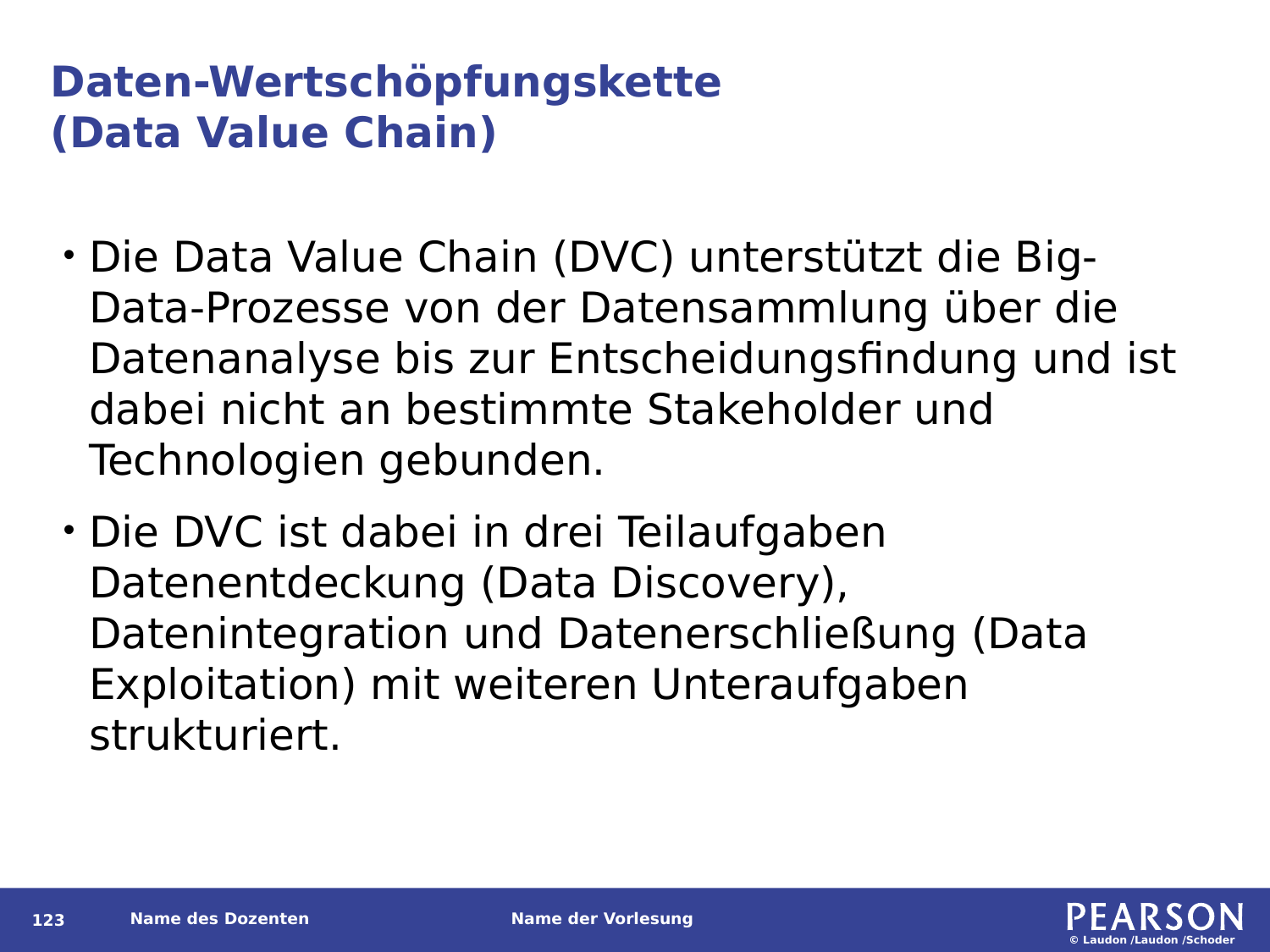

# Daten-Wertschöpfungskette (Data Value Chain)

Die Data Value Chain (DVC) unterstützt die Big-Data-Prozesse von der Datensammlung über die Datenanalyse bis zur Entscheidungsfindung und ist dabei nicht an bestimmte Stakeholder und Technologien gebunden.
Die DVC ist dabei in drei Teilaufgaben Datenentdeckung (Data Discovery), Datenintegration und Datenerschließung (Data Exploitation) mit weiteren Unteraufgaben strukturiert.
123